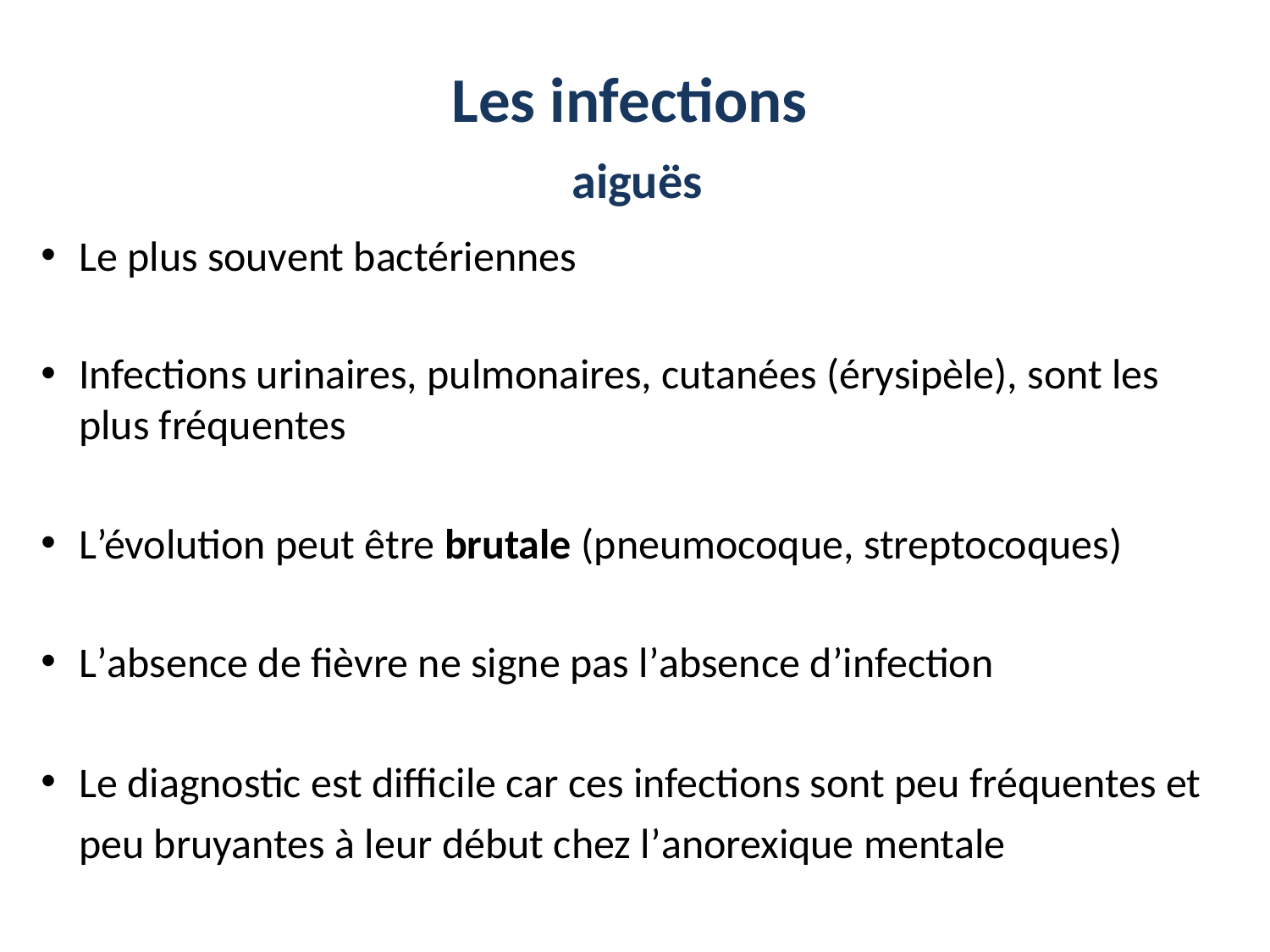

Les infections
 aiguës
Le plus souvent bactériennes

Infections urinaires, pulmonaires, cutanées (érysipèle), sont les plus fréquentes

L’évolution peut être brutale (pneumocoque, streptocoques)

L’absence de fièvre ne signe pas l’absence d’infection

Le diagnostic est difficile car ces infections sont peu fréquentes et peu bruyantes à leur début chez l’anorexique mentale